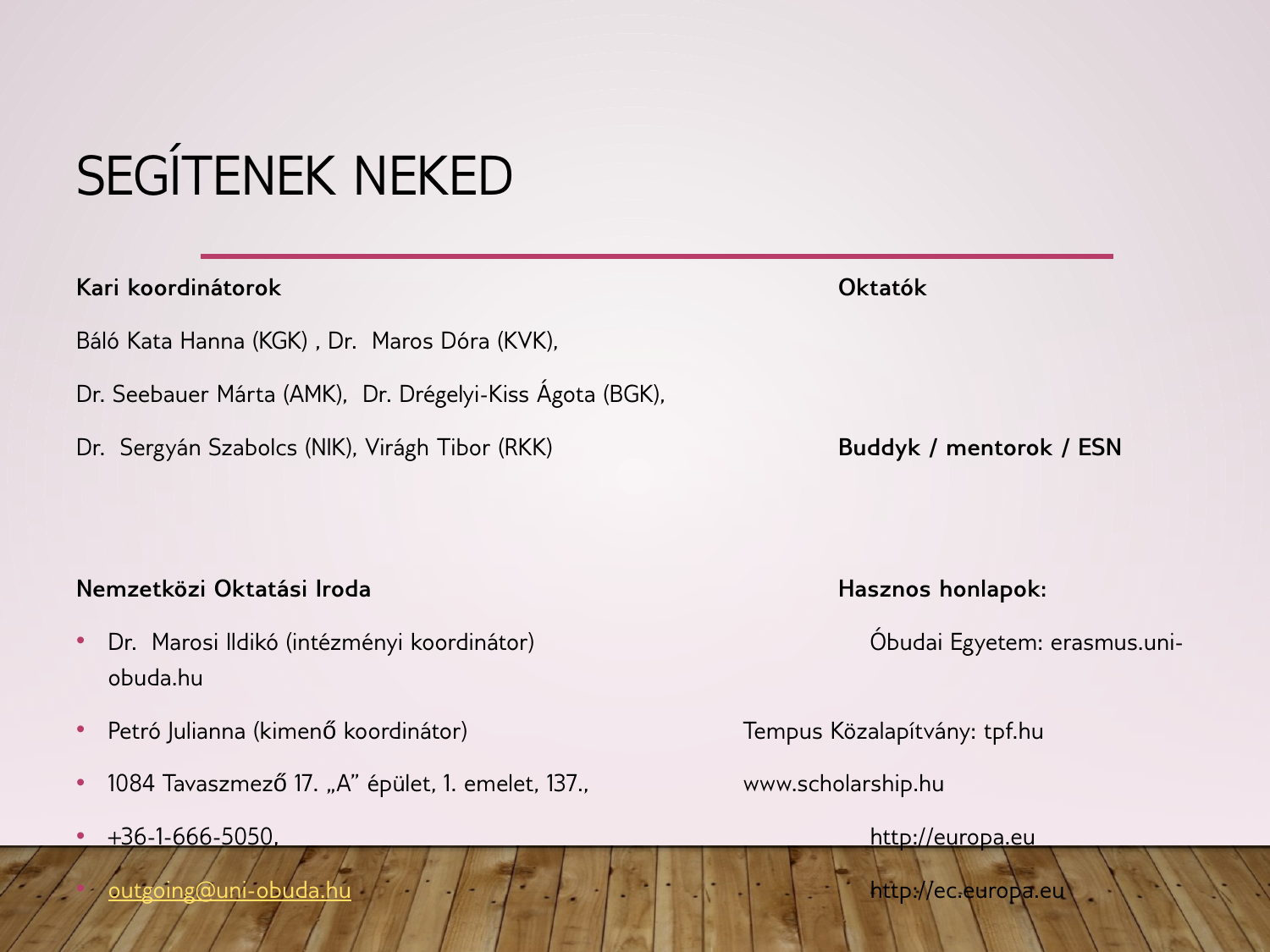

# Segítenek Neked
Kari koordinátorok					Oktatók
Báló Kata Hanna (KGK) , Dr.  Maros Dóra (KVK),
Dr. Seebauer Márta (AMK),  Dr. Drégelyi-Kiss Ágota (BGK),
Dr.  Sergyán Szabolcs (NIK), Virágh Tibor (RKK)			Buddyk / mentorok / ESN

Nemzetközi Oktatási Iroda				Hasznos honlapok:
Dr.  Marosi Ildikó (intézményi koordinátor)			Óbudai Egyetem: erasmus.uni-obuda.hu
Petró Julianna (kimenő koordinátor)			Tempus Közalapítvány: tpf.hu
1084 Tavaszmező 17. „A” épület, 1. emelet, 137., 		www.scholarship.hu
+36-1-666-5050, 					http://europa.eu
outgoing@uni-obuda.hu					http://ec.europa.eu